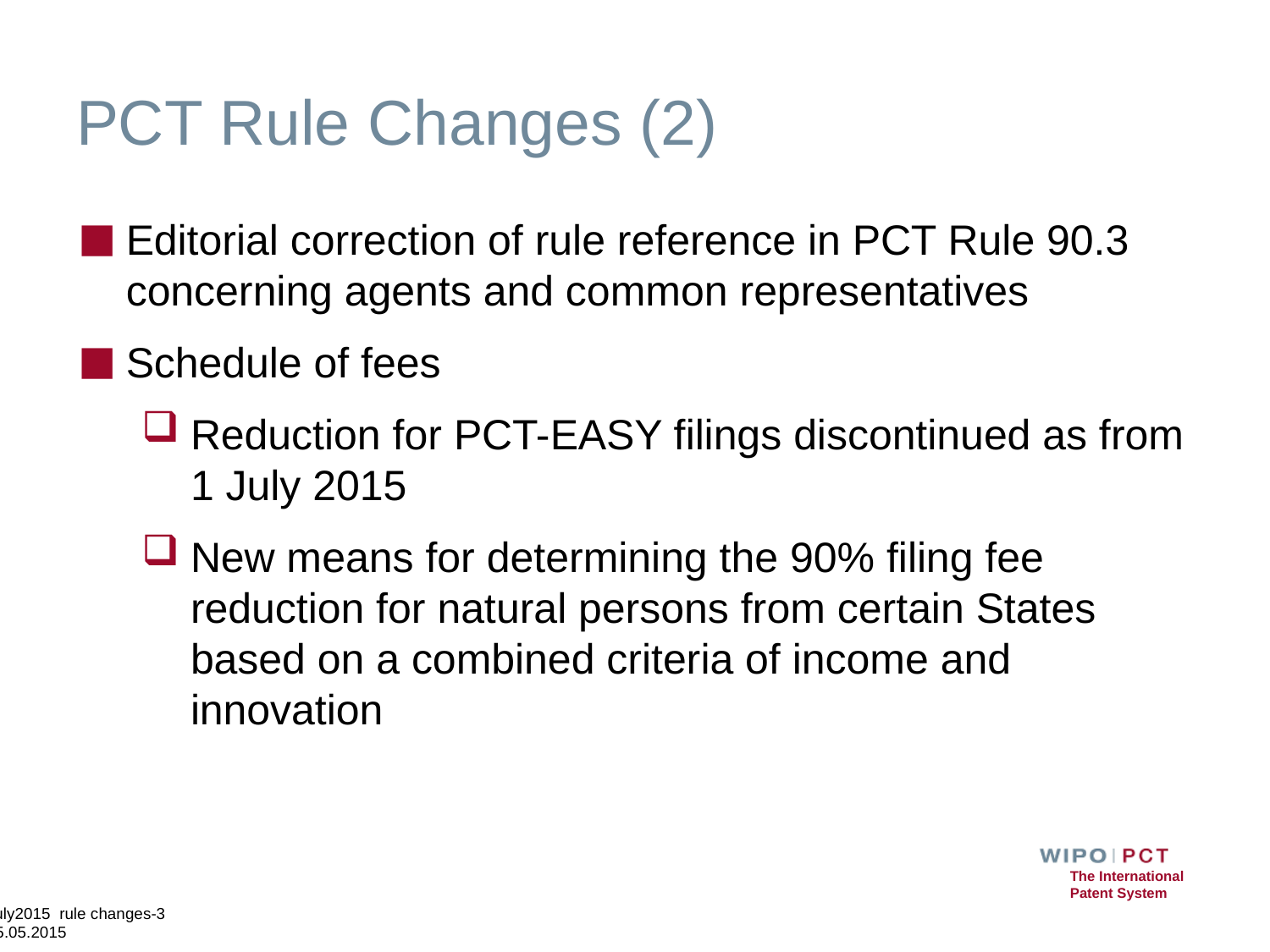

# PCT Rule Changes (2)
Editorial correction of rule reference in PCT Rule 90.3 concerning agents and common representatives
Schedule of fees
Reduction for PCT-EASY filings discontinued as from 1 July 2015
New means for determining the 90% filing fee reduction for natural persons from certain States based on a combined criteria of income and innovation